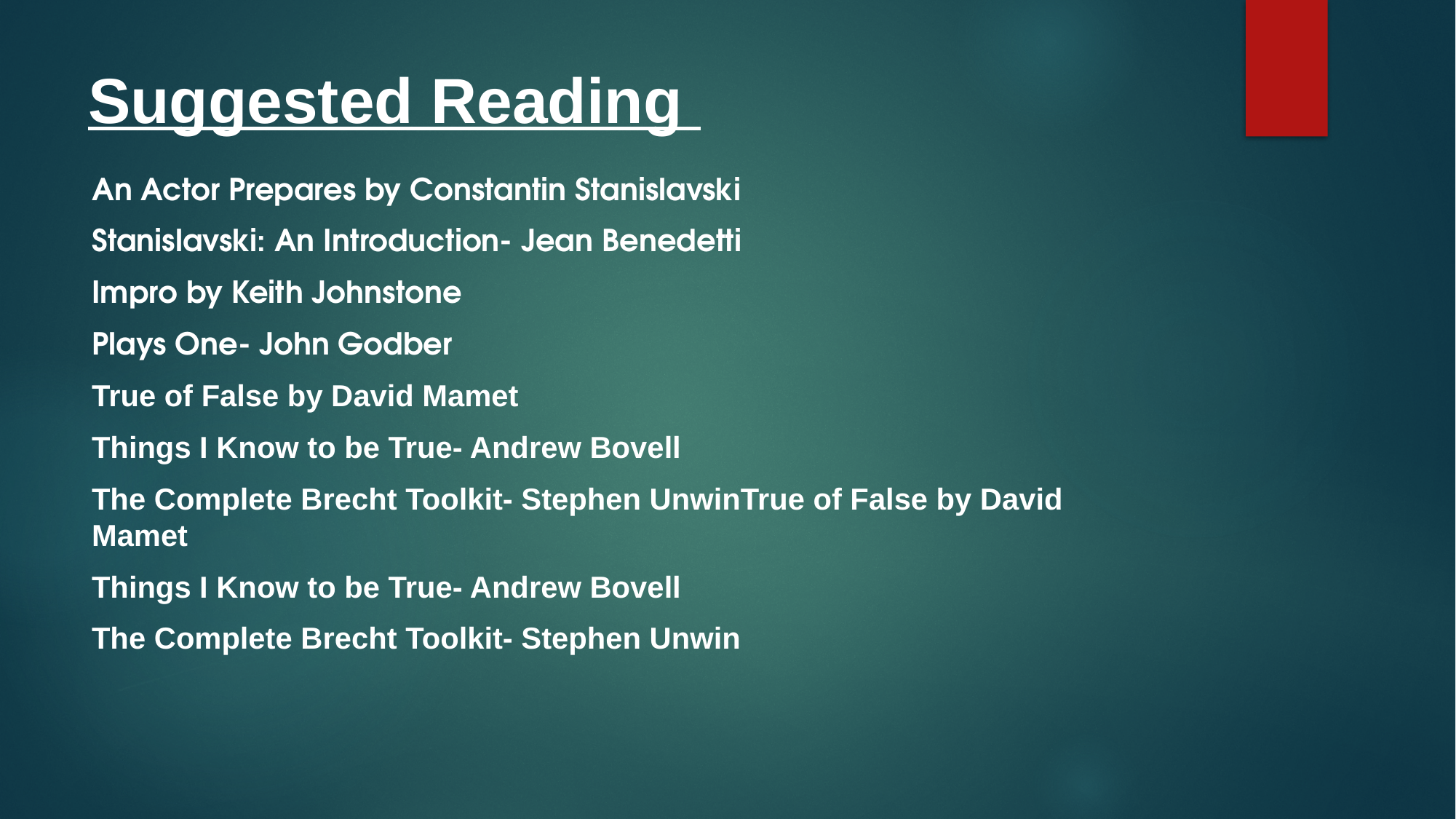

# Suggested Reading
An Actor Prepares by Constantin Stanislavski
Stanislavski: An Introduction- Jean Benedetti
Impro by Keith Johnstone
Plays One- John Godber
True of False by David Mamet
Things I Know to be True- Andrew Bovell
The Complete Brecht Toolkit- Stephen UnwinTrue of False by David Mamet
Things I Know to be True- Andrew Bovell
The Complete Brecht Toolkit- Stephen Unwin